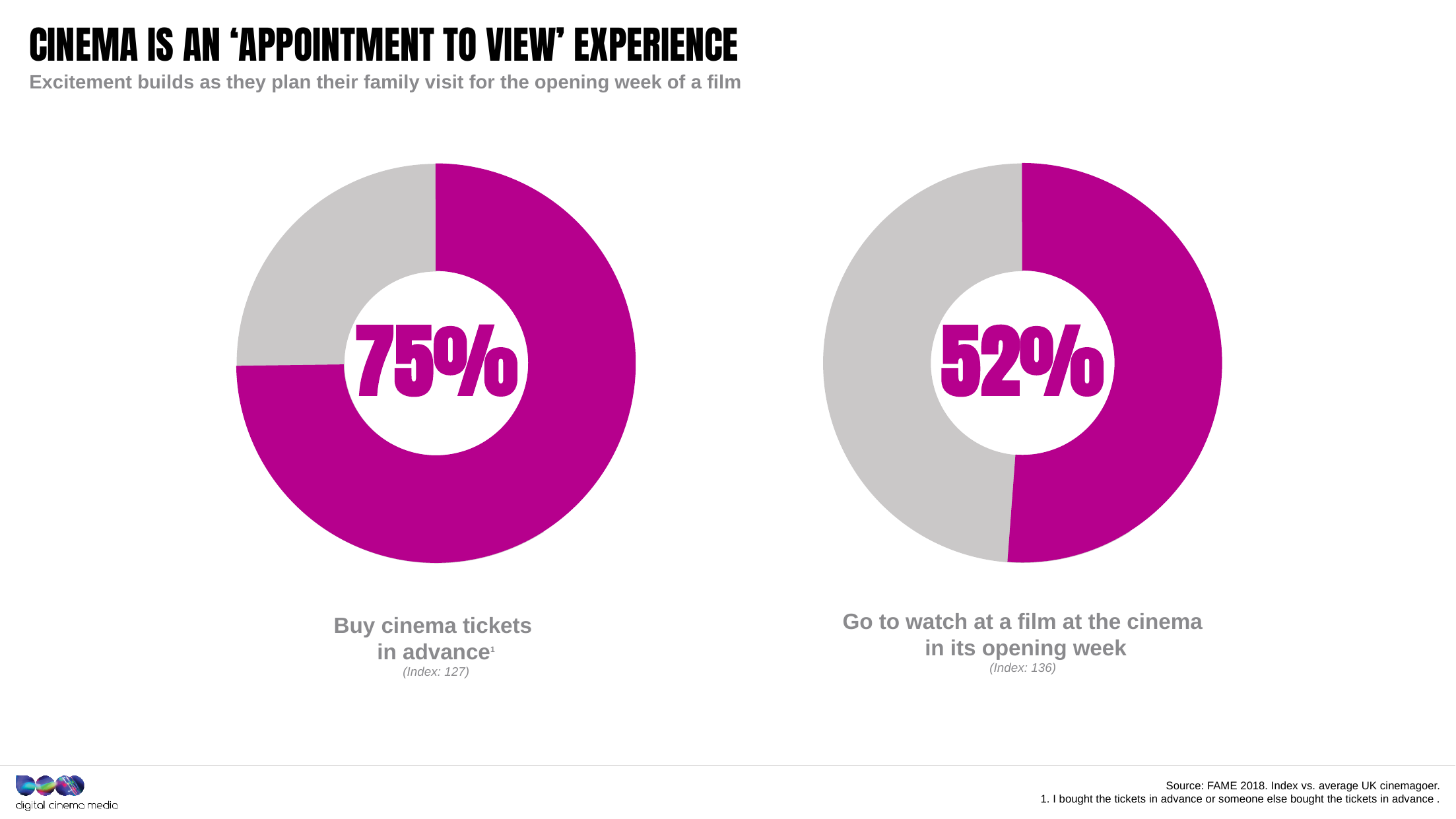

# Cinema is an ‘appointment to view’ experience
Excitement builds as they plan their family visit for the opening week of a film

75%
52%
Go to watch at a film at the cinema
 in its opening week
(Index: 136)
Buy cinema tickets
in advance1
(Index: 127)
Source: FAME 2018. Index vs. average UK cinemagoer.
1. I bought the tickets in advance or someone else bought the tickets in advance .